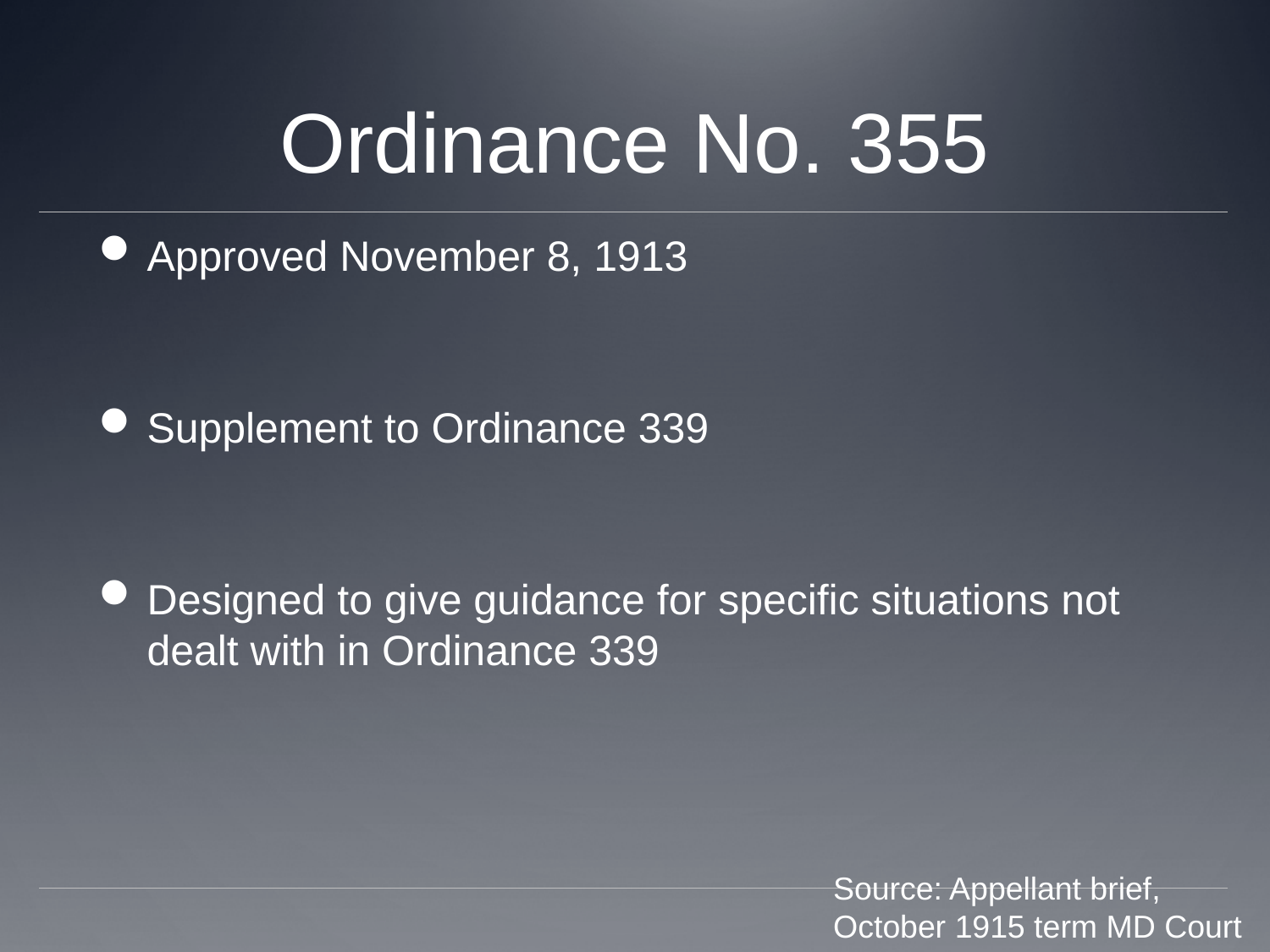

# Ordinance No. 355
Approved November 8, 1913

Supplement to Ordinance 339

Designed to give guidance for specific situations not dealt with in Ordinance 339
Source: Appellant brief, October 1915 term MD Court of Appeals